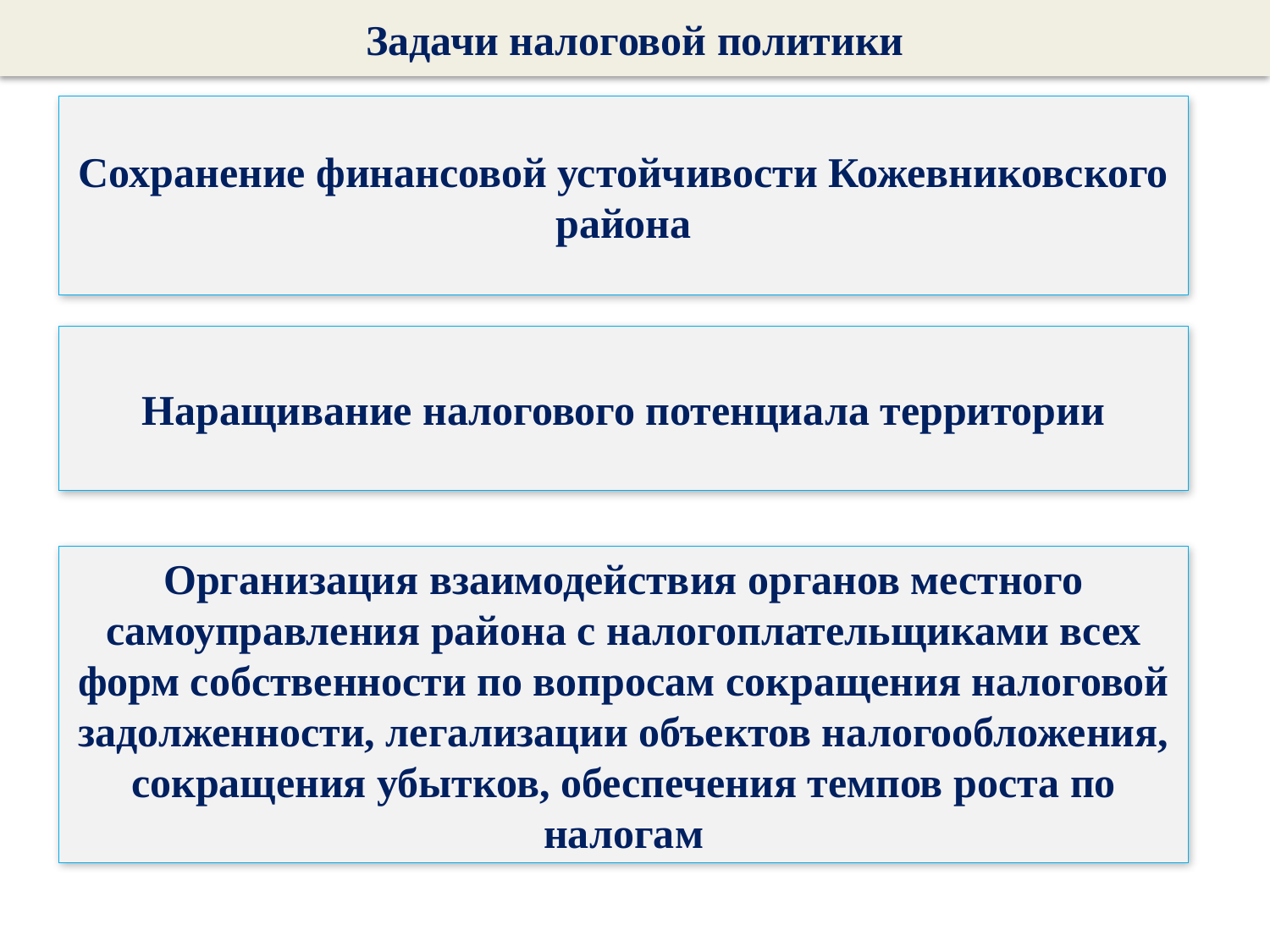

# Задачи налоговой политики

Сохранение финансовой устойчивости Кожевниковского района

Наращивание налогового потенциала территории

Организация взаимодействия органов местного самоуправления района с налогоплательщиками всех форм собственности по вопросам сокращения налоговой задолженности, легализации объектов налогообложения, сокращения убытков, обеспечения темпов роста по налогам